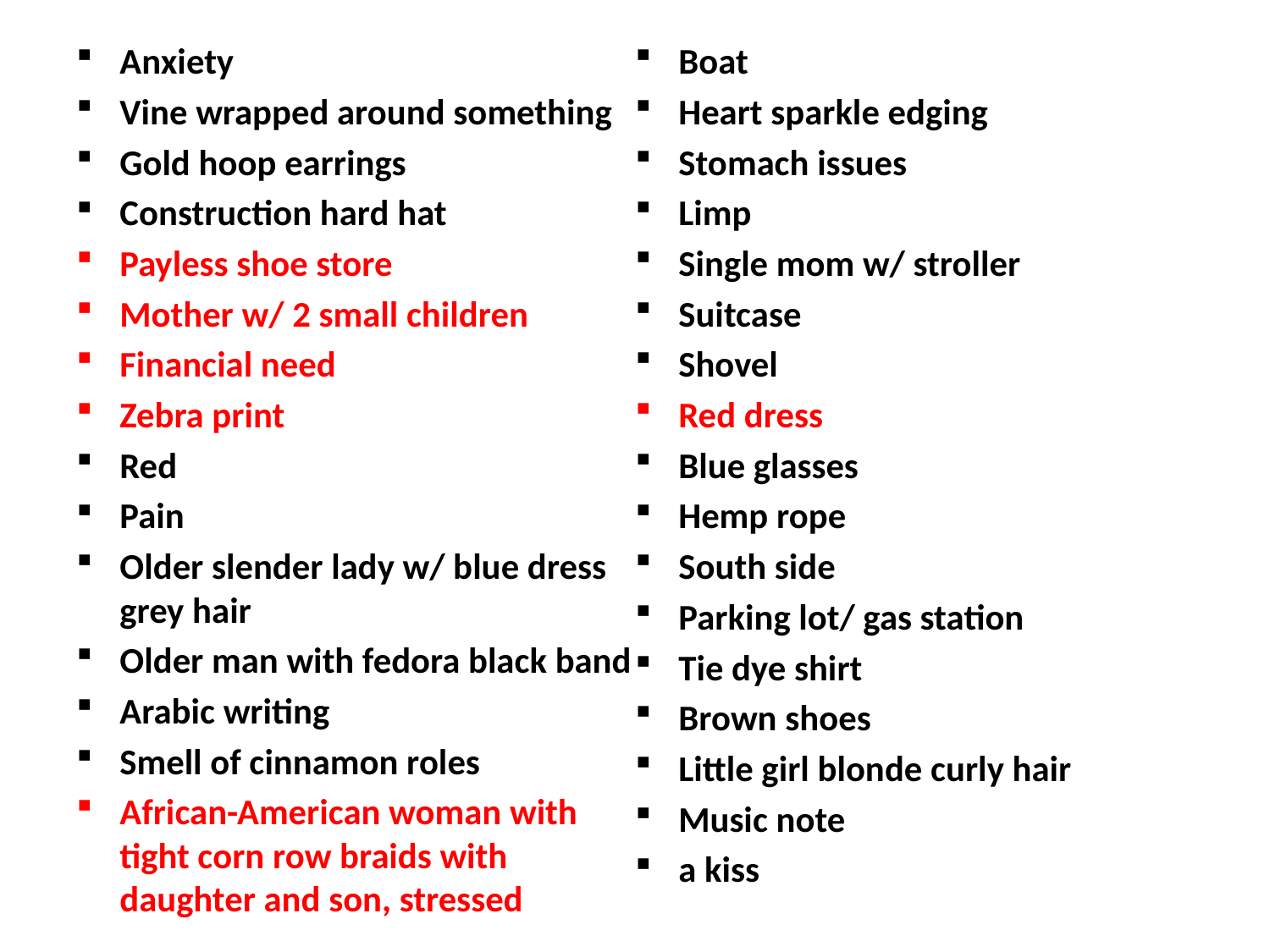

Anxiety
Vine wrapped around something
Gold hoop earrings
Construction hard hat
Payless shoe store
Mother w/ 2 small children
Financial need
Zebra print
Red
Pain
Older slender lady w/ blue dress grey hair
Older man with fedora black band
Arabic writing
Smell of cinnamon roles
African-American woman with tight corn row braids with daughter and son, stressed
Boat
Heart sparkle edging
Stomach issues
Limp
Single mom w/ stroller
Suitcase
Shovel
Red dress
Blue glasses
Hemp rope
South side
Parking lot/ gas station
Tie dye shirt
Brown shoes
Little girl blonde curly hair
Music note
a kiss